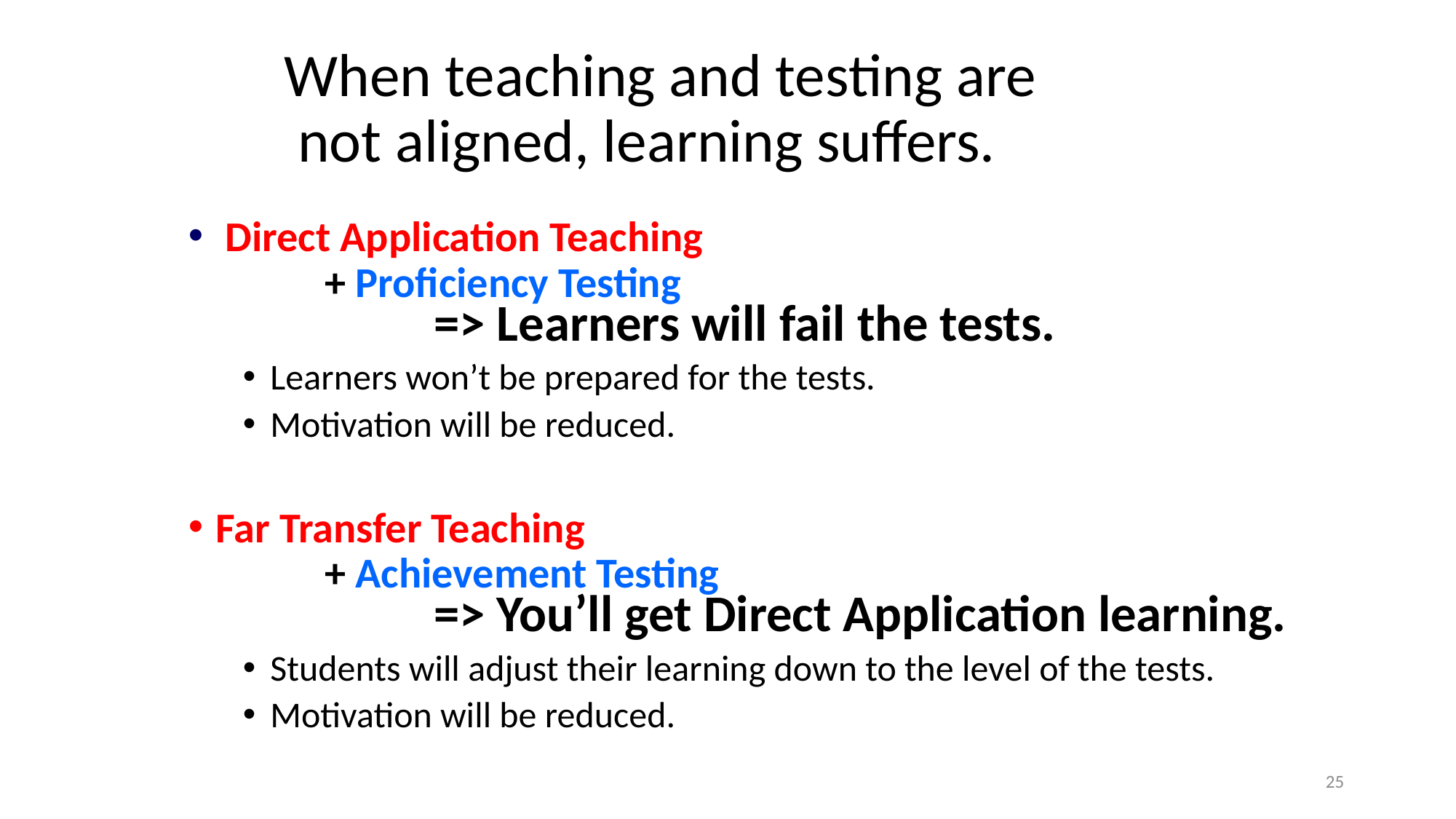

When teaching and testing are
not aligned, learning suffers.
 Direct Application Teaching
		+ Proficiency Testing
			=> Learners will fail the tests.
Learners won’t be prepared for the tests.
Motivation will be reduced.

Far Transfer Teaching
 		+ Achievement Testing
			=> You’ll get Direct Application learning.
Students will adjust their learning down to the level of the tests.
Motivation will be reduced.

25